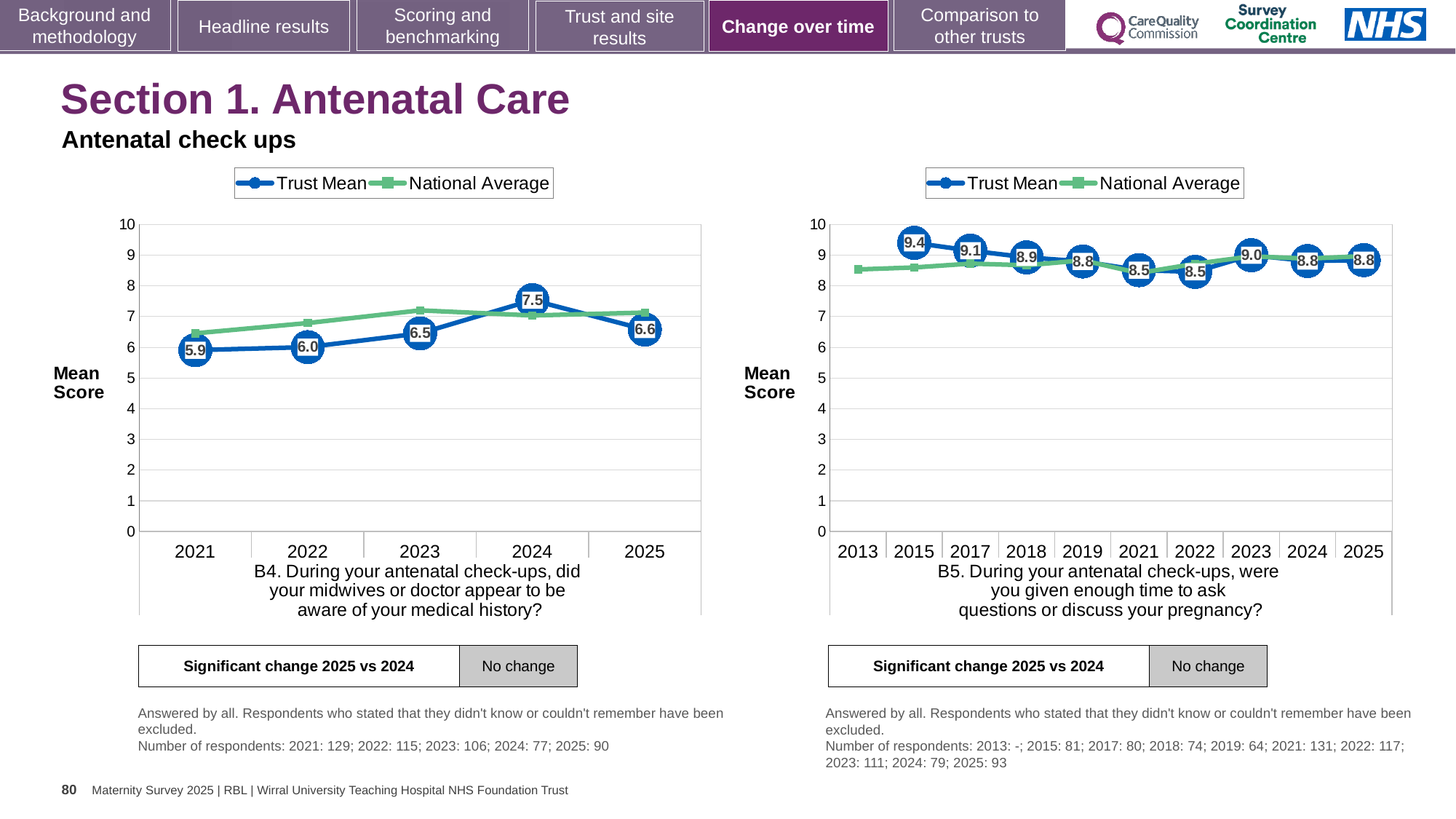

# Section 1. Antenatal Care
Antenatal check ups

### Chart

| Category | Trust Mean | National Average |
|---|---|---|
| 2021 | 5.908172541970886 | 6.455163447895841 |
| 2022 | 6.005169451006905 | 6.7896576930801 |
| 2023 | 6.453243618801031 | 7.201655927277624 |
| 2024 | 7.534953698652637 | 7.035712669914595 |
| 2025 | 6.578237255501969 | 7.128932333714427 |

### Chart

| Category | Trust Mean | National Average |
|---|---|---|
| 2013 | None | 8.534338668237579 |
| 2015 | 9.399677876448417 | 8.598099124847632 |
| 2017 | 9.146024914563386 | 8.723314376787982 |
| 2018 | 8.927257195530121 | 8.6696732268667 |
| 2019 | 8.793912429212272 | 8.83096682615885 |
| 2021 | 8.510255251133435 | 8.416259900267834 |
| 2022 | 8.456189248546398 | 8.718080276000922 |
| 2023 | 8.997353447676598 | 8.961248686411796 |
| 2024 | 8.809648772362863 | 8.885392546628402 |
| 2025 | 8.837275232745483 | 8.969742580414081 |
| Significant change 2025 vs 2024 | No change |
| --- | --- |
| Significant change 2025 vs 2024 | No change |
| --- | --- |
Answered by all. Respondents who stated that they didn't know or couldn't remember have been excluded.
Number of respondents: 2021: 129; 2022: 115; 2023: 106; 2024: 77; 2025: 90
Answered by all. Respondents who stated that they didn't know or couldn't remember have been excluded.
Number of respondents: 2013: -; 2015: 81; 2017: 80; 2018: 74; 2019: 64; 2021: 131; 2022: 117; 2023: 111; 2024: 79; 2025: 93
80